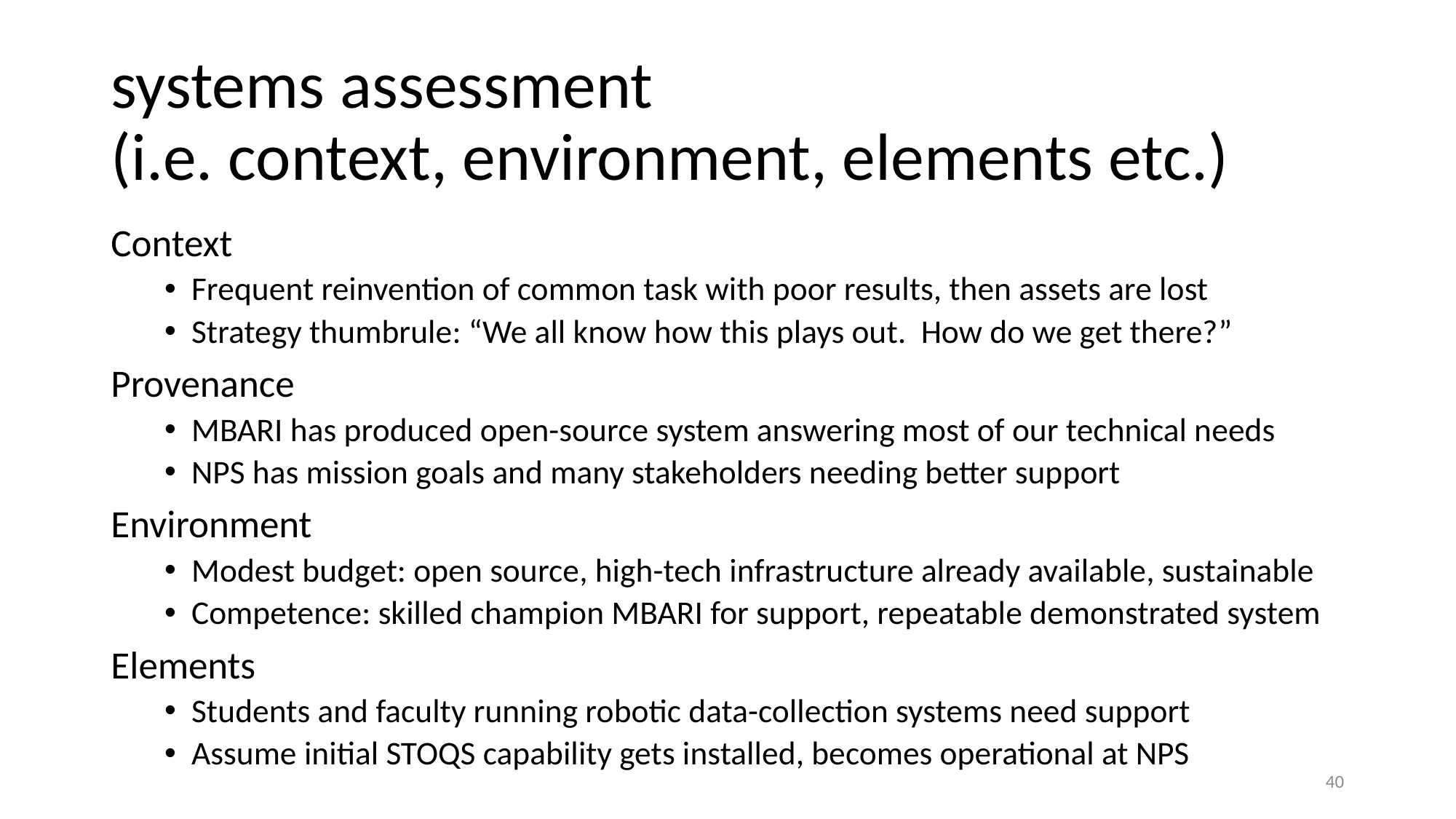

# systems assessment (i.e. context, environment, elements etc.)
Context
Frequent reinvention of common task with poor results, then assets are lost
Strategy thumbrule: “We all know how this plays out.  How do we get there?”
Provenance
MBARI has produced open-source system answering most of our technical needs
NPS has mission goals and many stakeholders needing better support
Environment
Modest budget: open source, high-tech infrastructure already available, sustainable
Competence: skilled champion MBARI for support, repeatable demonstrated system
Elements
Students and faculty running robotic data-collection systems need support
Assume initial STOQS capability gets installed, becomes operational at NPS
40